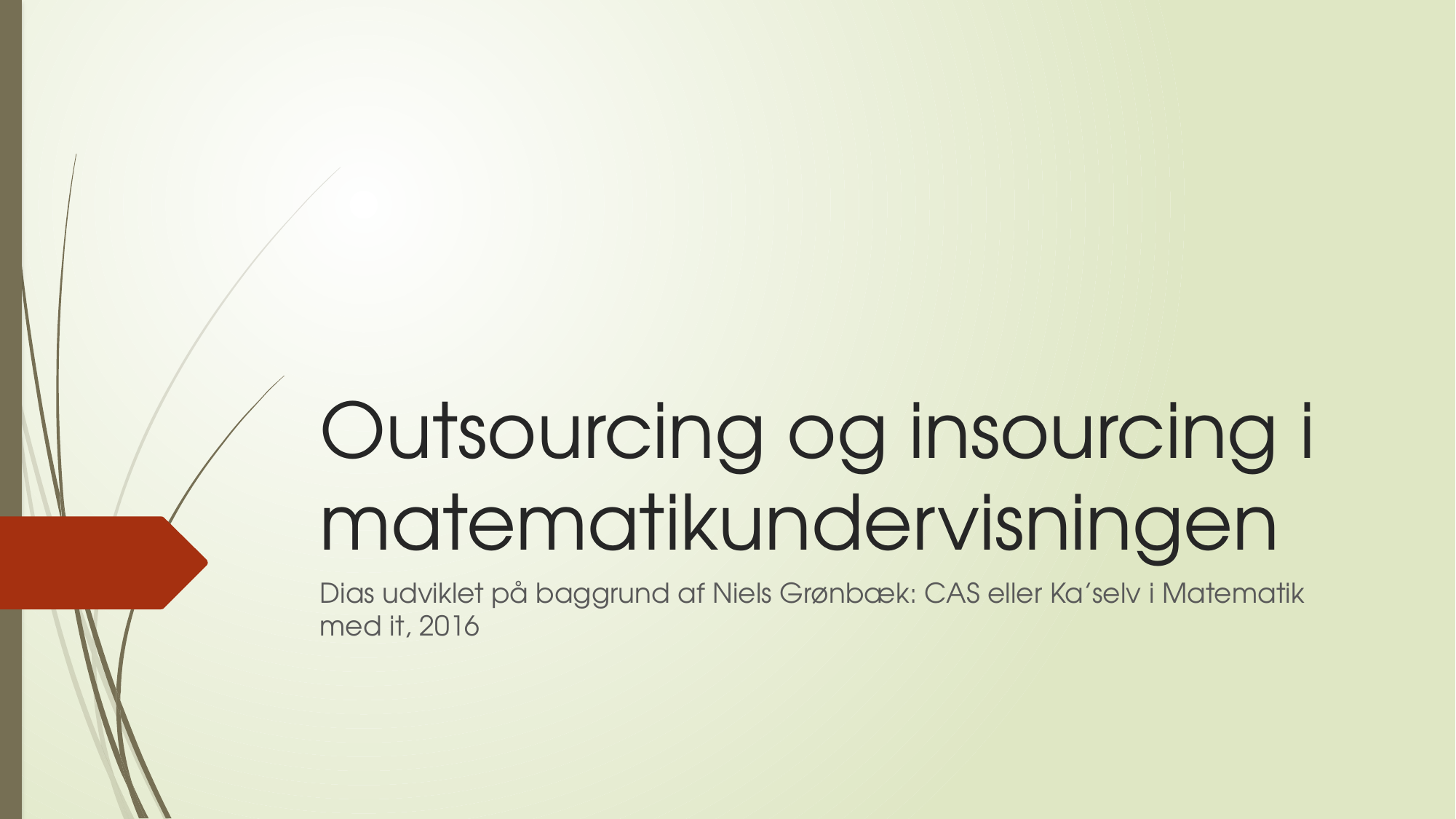

# Outsourcing og insourcing i matematikundervisningen
Dias udviklet på baggrund af Niels Grønbæk: CAS eller Ka’selv i Matematik med it, 2016